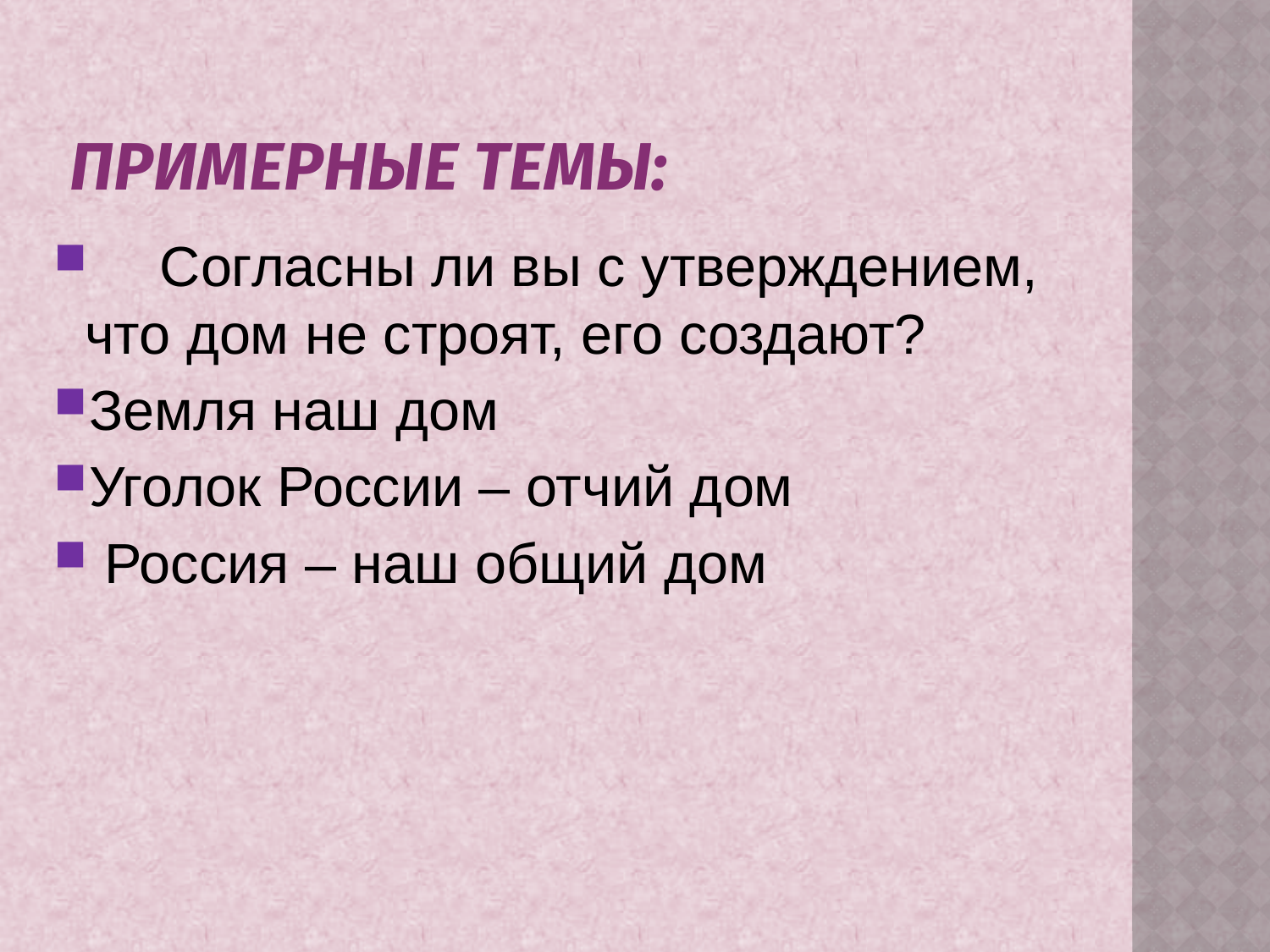

# Примерные темы:
     Согласны ли вы с утверждением, что дом не строят, его создают?
Земля наш дом
Уголок России – отчий дом
 Россия – наш общий дом